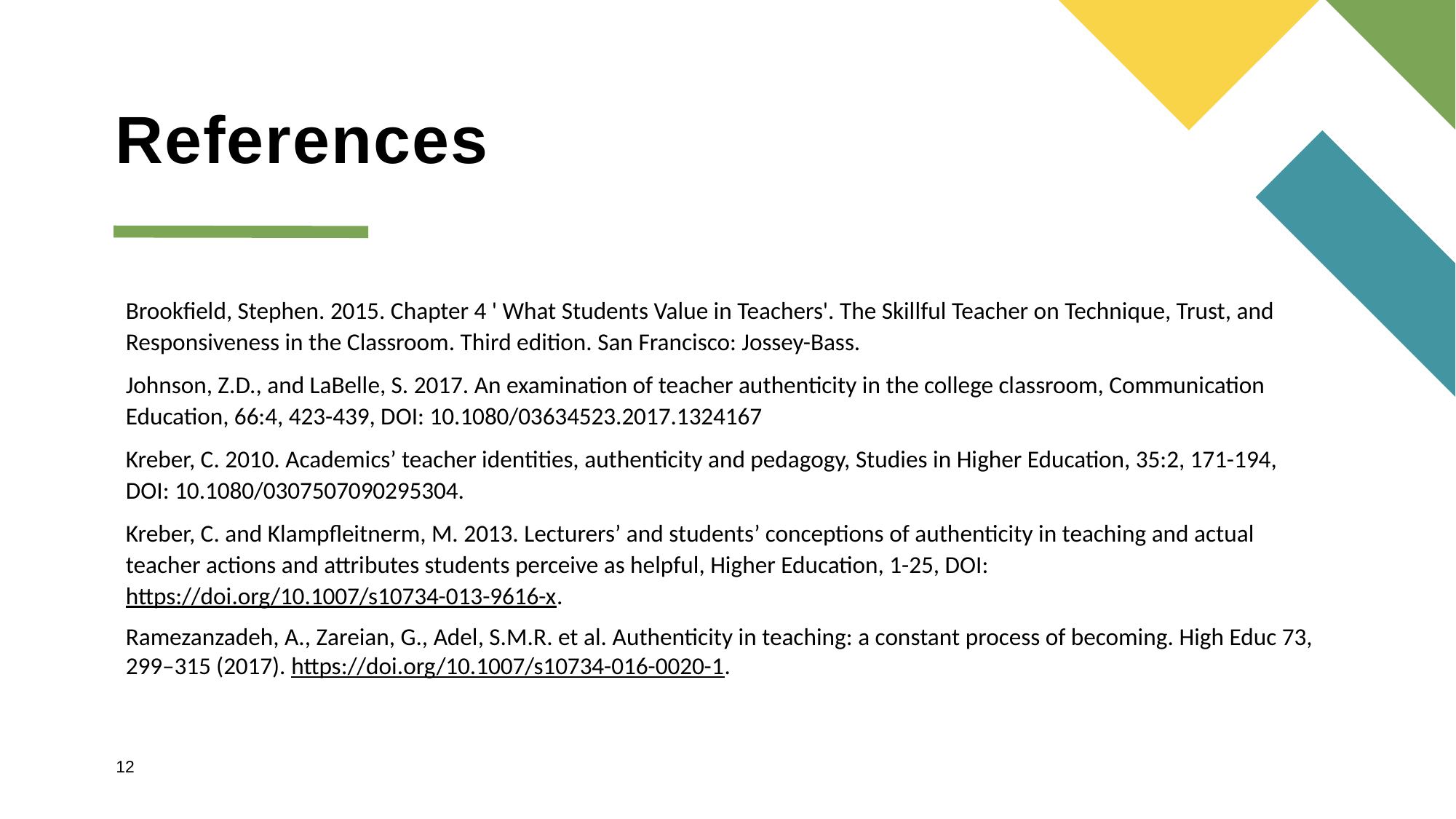

# References
Brookfield, Stephen. 2015. Chapter 4 ' What Students Value in Teachers'. The Skillful Teacher on Technique, Trust, and Responsiveness in the Classroom. Third edition. San Francisco: Jossey-Bass.
Johnson, Z.D., and LaBelle, S. 2017. An examination of teacher authenticity in the college classroom, Communication Education, 66:4, 423-439, DOI: 10.1080/03634523.2017.1324167
Kreber, C. 2010. Academics’ teacher identities, authenticity and pedagogy, Studies in Higher Education, 35:2, 171-194, DOI: 10.1080/0307507090295304.
Kreber, C. and Klampfleitnerm, M. 2013. Lecturers’ and students’ conceptions of authenticity in teaching and actual teacher actions and attributes students perceive as helpful, Higher Education, 1-25, DOI: https://doi.org/10.1007/s10734-013-9616-x.
Ramezanzadeh, A., Zareian, G., Adel, S.M.R. et al. Authenticity in teaching: a constant process of becoming. High Educ 73, 299–315 (2017). https://doi.org/10.1007/s10734-016-0020-1.
12